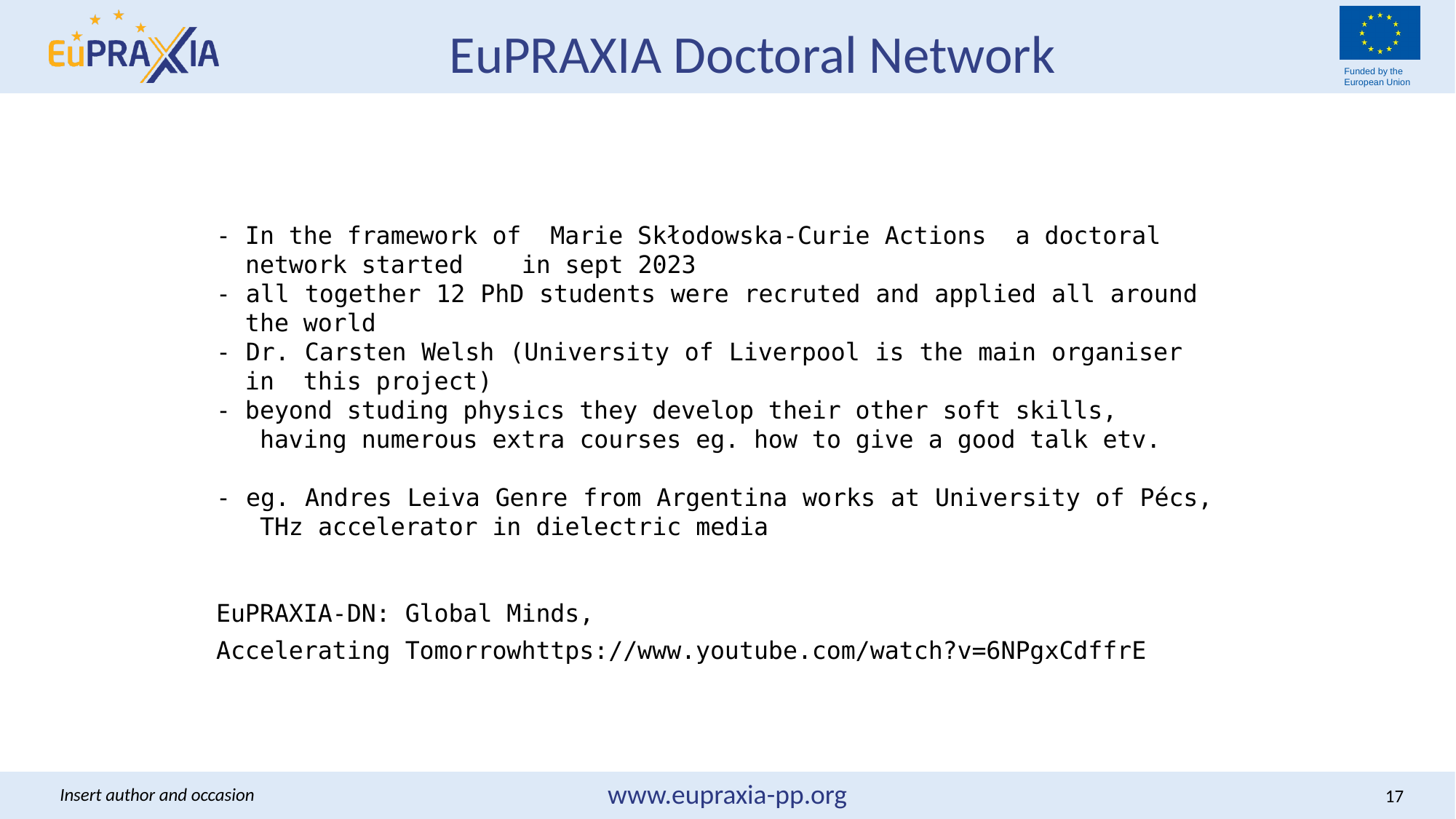

# EuPRAXIA Doctoral Network
- In the framework of  Marie Skłodowska-Curie Actions  a doctoral
  network started    in sept 2023
- all together 12 PhD students were recruted and applied all around    the world
- Dr. Carsten Welsh (University of Liverpool is the main organiser     in  this project)
- beyond studing physics they develop their other soft skills,
   having numerous extra courses eg. how to give a good talk etv.

- eg. Andres Leiva Genre from Argentina works at University of Pécs,
   THz accelerator in dielectric media

EuPRAXIA-DN: Global Minds,
Accelerating Tomorrowhttps://www.youtube.com/watch?v=6NPgxCdffrE

Insert author and occasion
17